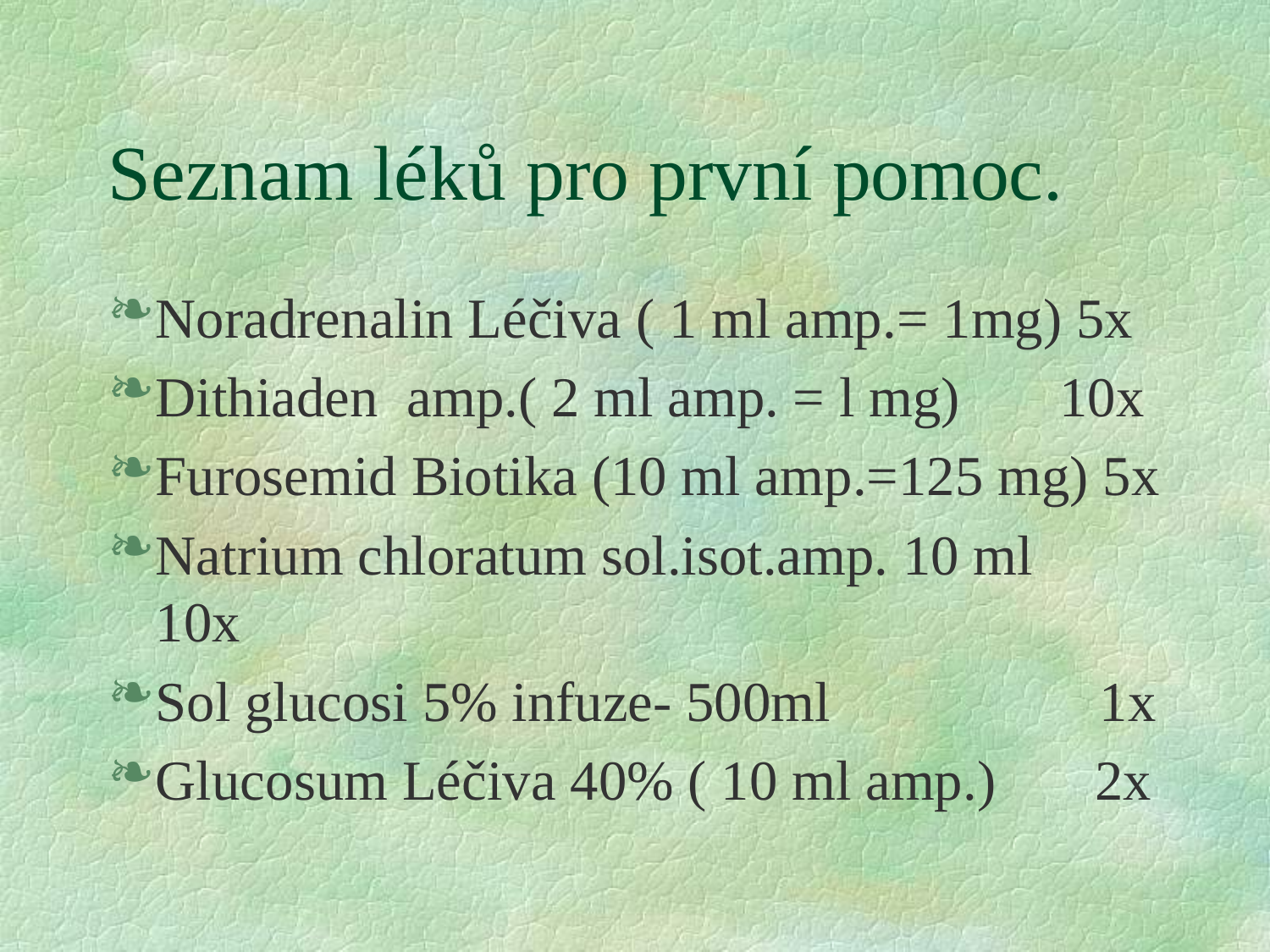

# Seznam léků pro první pomoc.
Noradrenalin Léčiva ( 1 ml amp.= 1mg) 5x
Dithiaden  amp.( 2 ml amp. = l mg)       10x
Furosemid Biotika (10 ml amp.=125 mg) 5x
Natrium chloratum sol.isot.amp. 10 ml   10x
Sol glucosi 5% infuze- 500ml                   1x
Glucosum Léčiva 40% ( 10 ml amp.)       2x